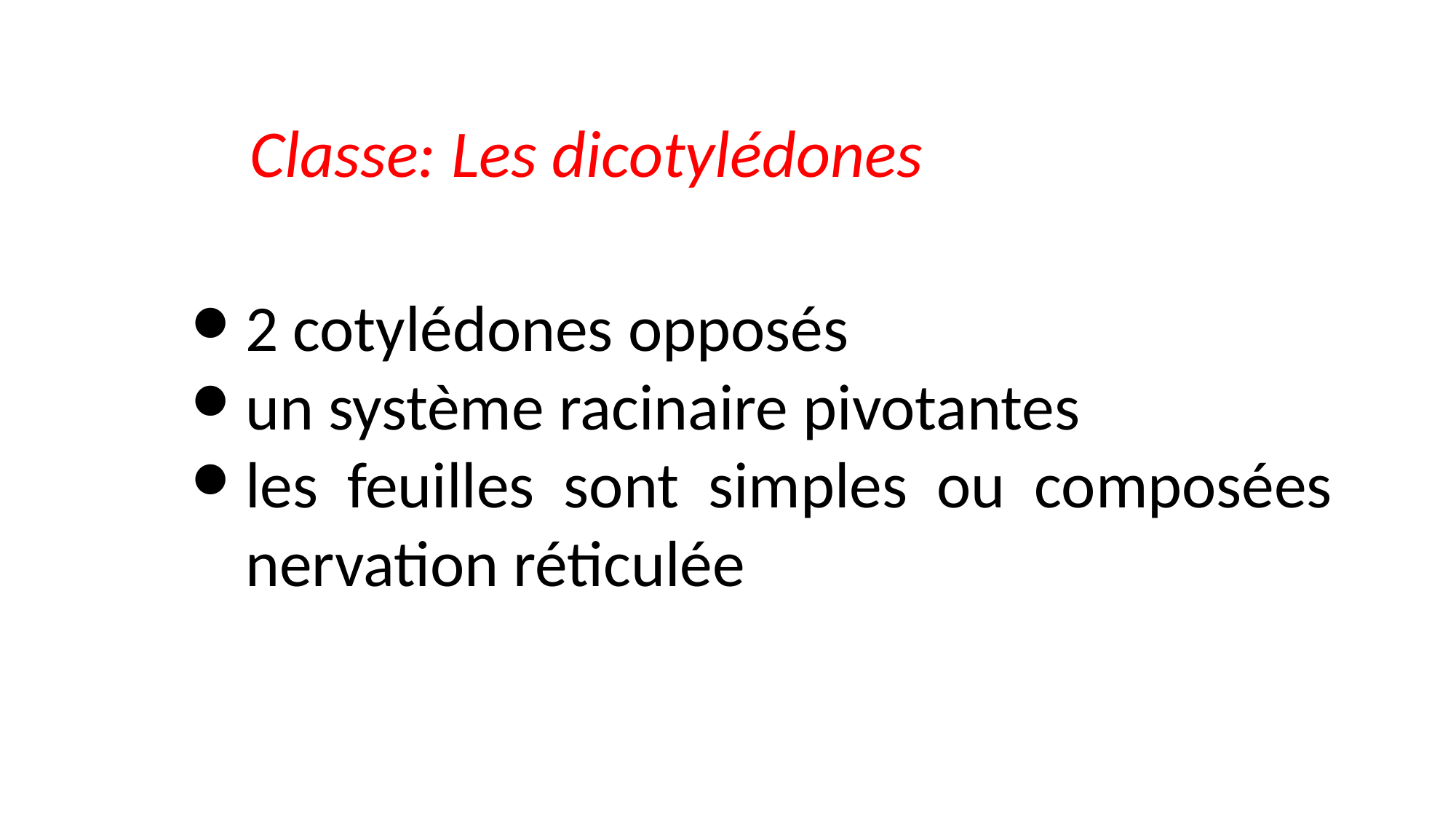

Classe: Les dicotylédones
2 cotylédones opposés
un système racinaire pivotantes
les feuilles sont simples ou composées nervation réticulée